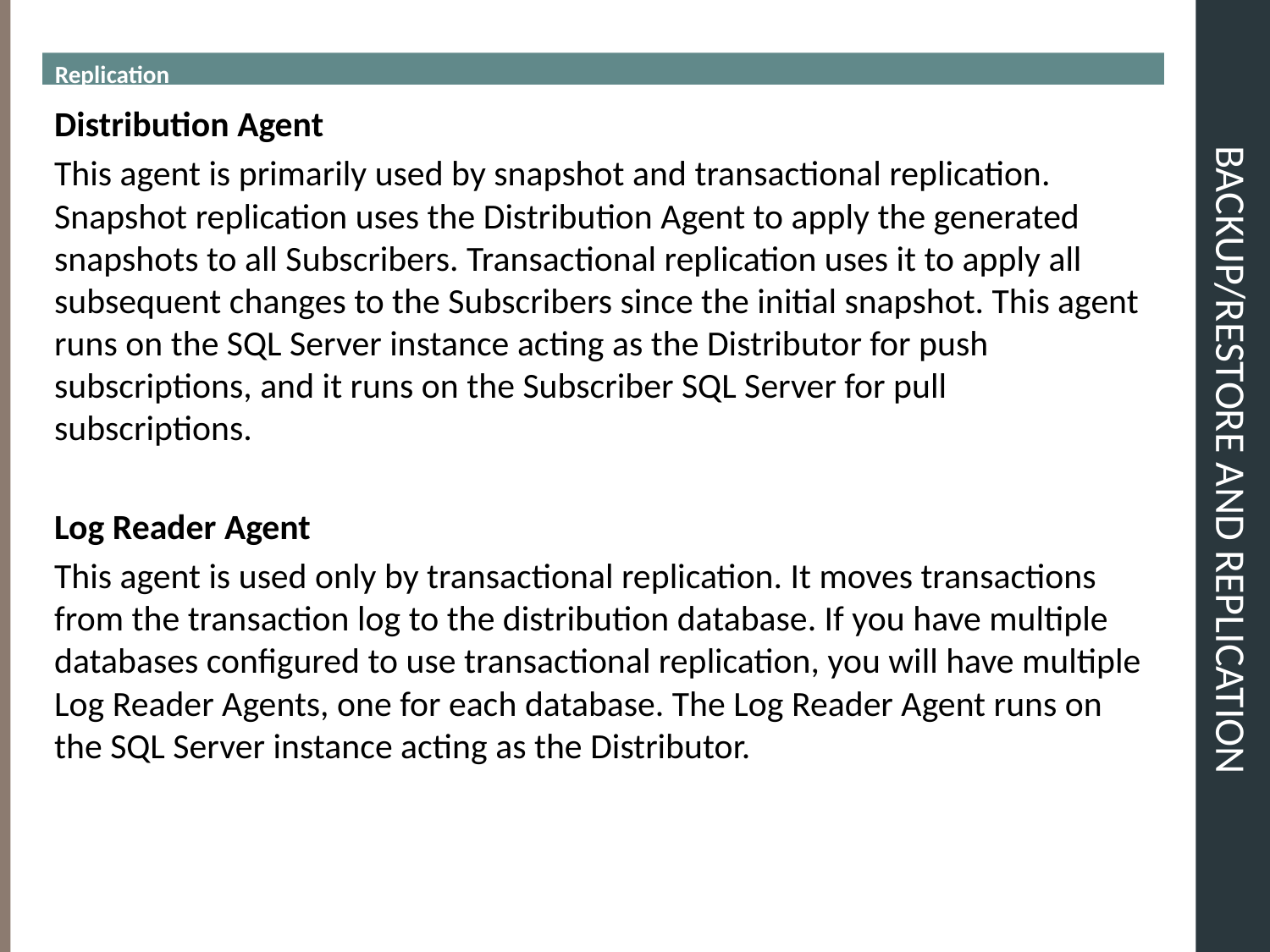

Replication
# BACKUP/RESTORE and REPLICATION
Distribution Agent
This agent is primarily used by snapshot and transactional replication. Snapshot replication uses the Distribution Agent to apply the generated snapshots to all Subscribers. Transactional replication uses it to apply all subsequent changes to the Subscribers since the initial snapshot. This agent runs on the SQL Server instance acting as the Distributor for push subscriptions, and it runs on the Subscriber SQL Server for pull subscriptions.

Log Reader Agent
This agent is used only by transactional replication. It moves transactions from the transaction log to the distribution database. If you have multiple databases configured to use transactional replication, you will have multiple Log Reader Agents, one for each database. The Log Reader Agent runs on the SQL Server instance acting as the Distributor.